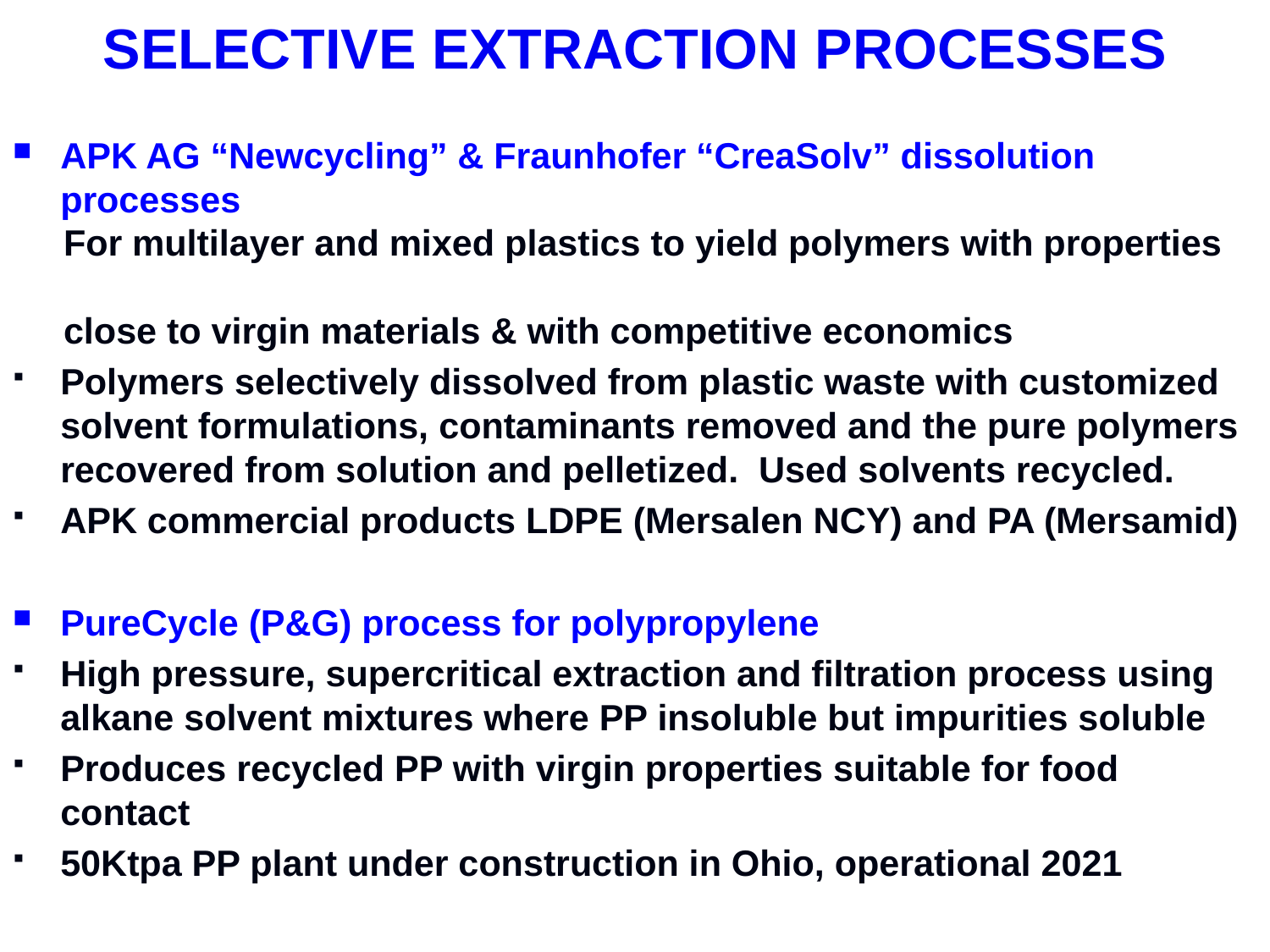

# SELECTIVE EXTRACTION PROCESSES

APK AG “Newcycling” & Fraunhofer “CreaSolv” dissolution processes
     For multilayer and mixed plastics to yield polymers with properties
     close to virgin materials & with competitive economics
Polymers selectively dissolved from plastic waste with customized solvent formulations, contaminants removed and the pure polymers recovered from solution and pelletized.  Used solvents recycled.
APK commercial products LDPE (Mersalen NCY) and PA (Mersamid)

PureCycle (P&G) process for polypropylene
High pressure, supercritical extraction and filtration process using alkane solvent mixtures where PP insoluble but impurities soluble
Produces recycled PP with virgin properties suitable for food contact
50Ktpa PP plant under construction in Ohio, operational 2021